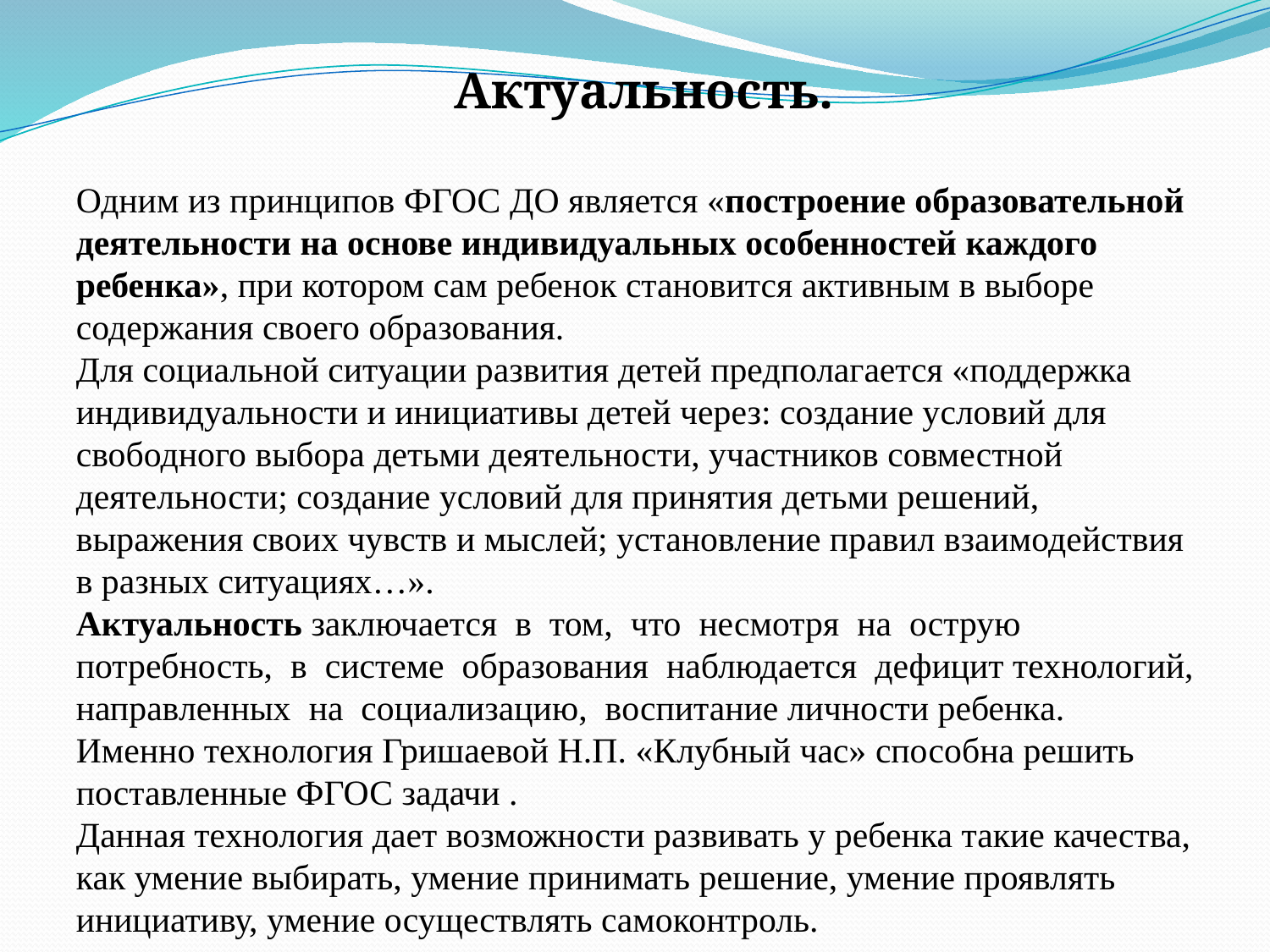

Актуальность.

Одним из принципов ФГОС ДО является «построение образовательной деятельности на основе индивидуальных особенностей каждого ребенка», при котором сам ребенок становится активным в выборе содержания своего образования.
Для социальной ситуации развития детей предполагается «поддержка индивидуальности и инициативы детей через: создание условий для свободного выбора детьми деятельности, участников совместной деятельности; создание условий для принятия детьми решений, выражения своих чувств и мыслей; установление правил взаимодействия в разных ситуациях…».
Актуальность заключается  в  том,  что  несмотря  на  острую потребность,  в  системе  образования  наблюдается  дефицит технологий,  направленных  на  социализацию,  воспитание личности ребенка.
Именно технология Гришаевой Н.П. «Клубный час» способна решить поставленные ФГОС задачи .
Данная технология дает возможности развивать у ребенка такие качества, как умение выбирать, умение принимать решение, умение проявлять инициативу, умение осуществлять самоконтроль.